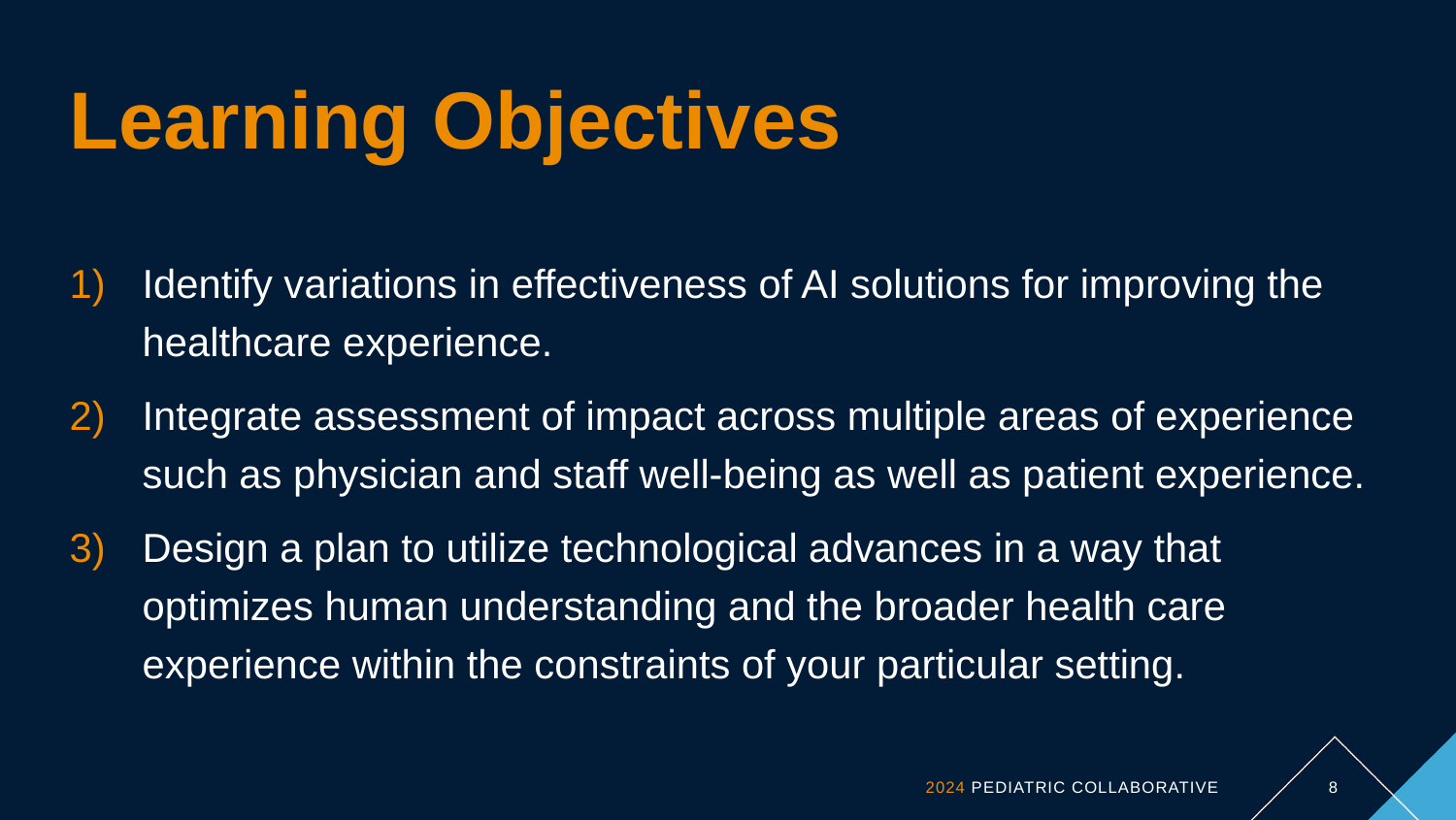

# Learning Objectives
Identify variations in effectiveness of AI solutions for improving the healthcare experience.
Integrate assessment of impact across multiple areas of experience such as physician and staff well-being as well as patient experience.
Design a plan to utilize technological advances in a way that optimizes human understanding and the broader health care experience within the constraints of your particular setting.